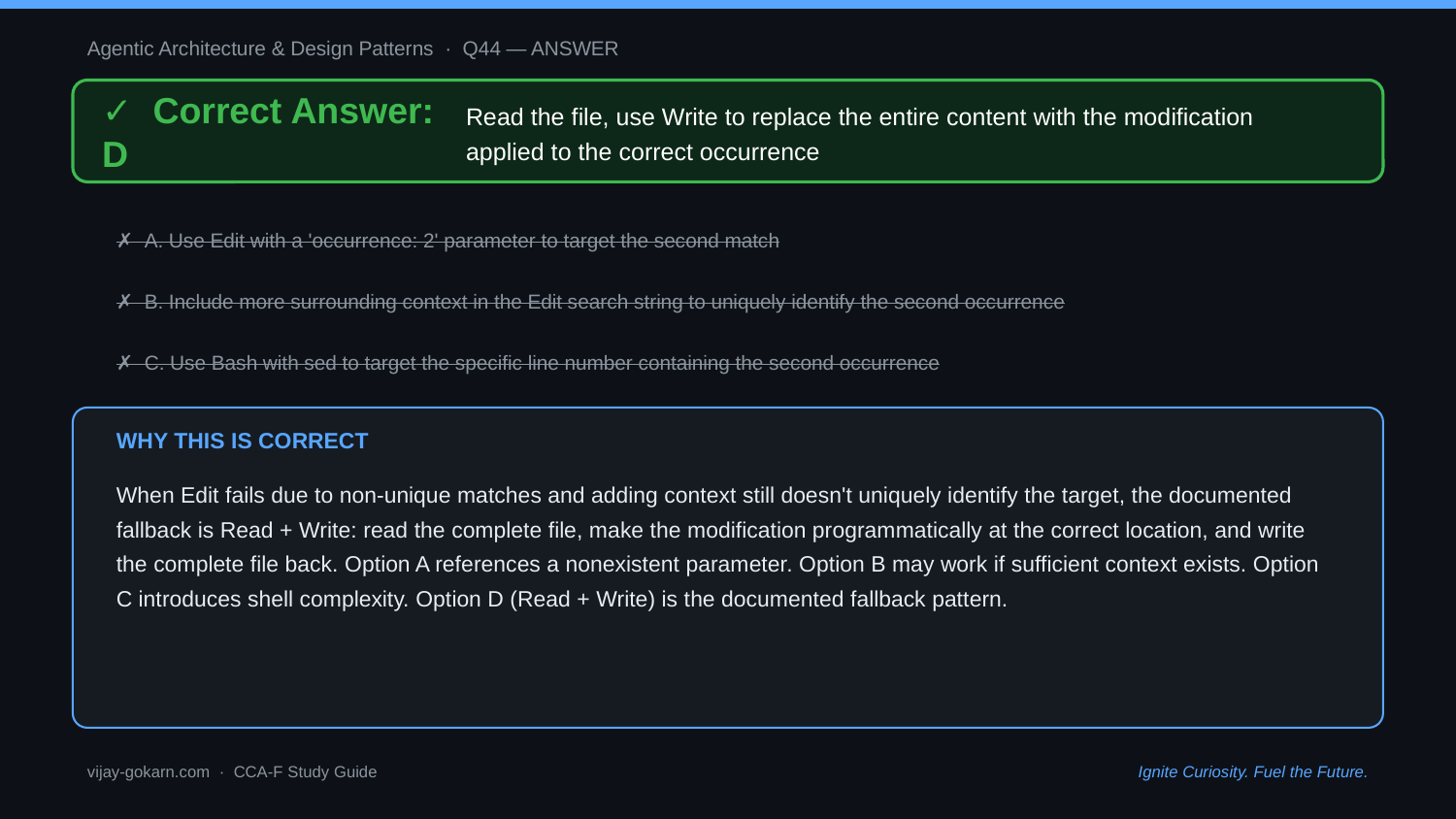

Agentic Architecture & Design Patterns  ·  Q44 — ANSWER

✓  Correct Answer: D
Read the file, use Write to replace the entire content with the modification applied to the correct occurrence
✗  A. Use Edit with a 'occurrence: 2' parameter to target the second match
✗  B. Include more surrounding context in the Edit search string to uniquely identify the second occurrence
✗  C. Use Bash with sed to target the specific line number containing the second occurrence

WHY THIS IS CORRECT
When Edit fails due to non-unique matches and adding context still doesn't uniquely identify the target, the documented fallback is Read + Write: read the complete file, make the modification programmatically at the correct location, and write the complete file back. Option A references a nonexistent parameter. Option B may work if sufficient context exists. Option C introduces shell complexity. Option D (Read + Write) is the documented fallback pattern.
vijay-gokarn.com  ·  CCA-F Study Guide
Ignite Curiosity. Fuel the Future.